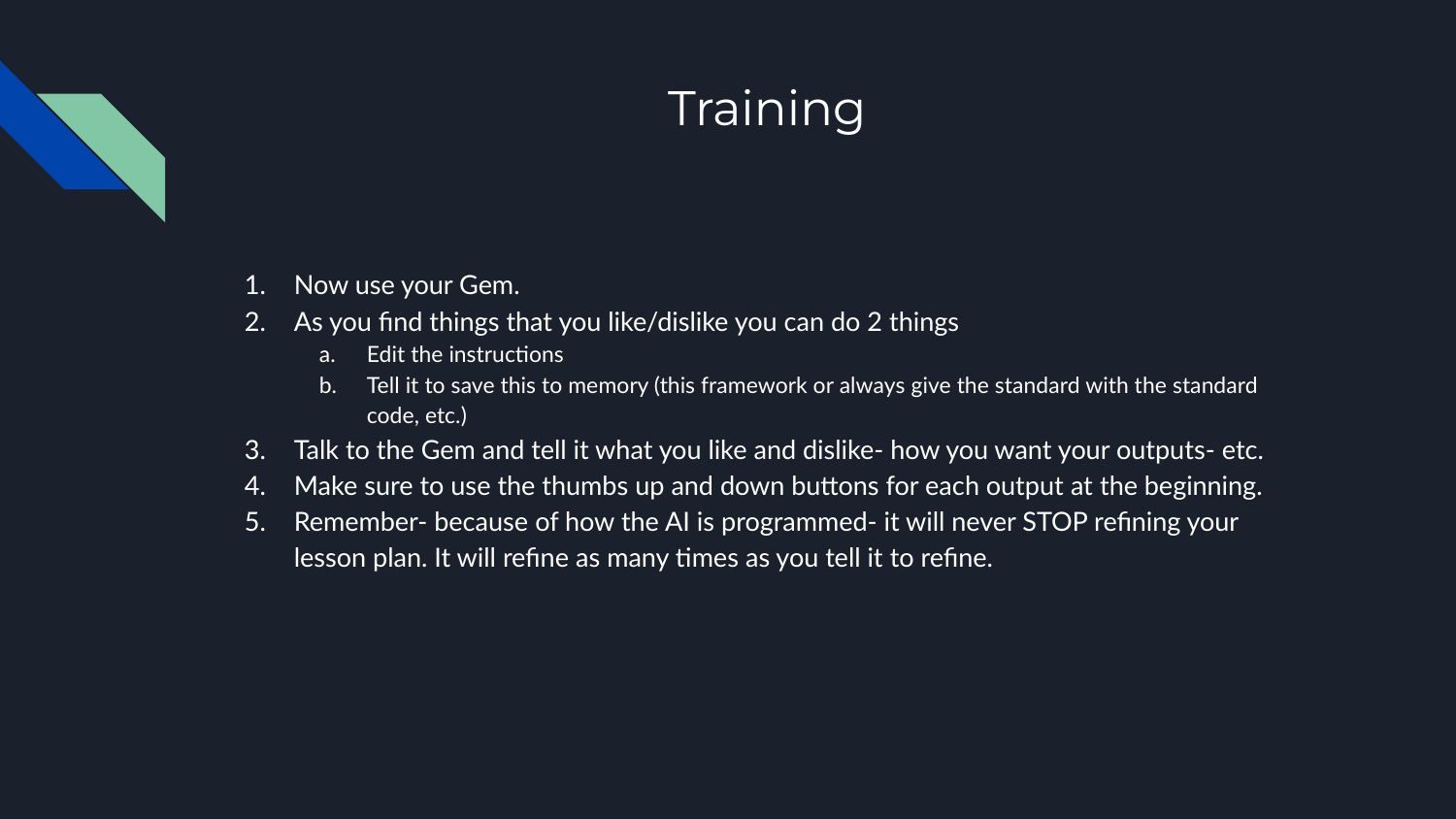

# Training
Now use your Gem.
As you find things that you like/dislike you can do 2 things
Edit the instructions
Tell it to save this to memory (this framework or always give the standard with the standard code, etc.)
Talk to the Gem and tell it what you like and dislike- how you want your outputs- etc.
Make sure to use the thumbs up and down buttons for each output at the beginning.
Remember- because of how the AI is programmed- it will never STOP refining your lesson plan. It will refine as many times as you tell it to refine.